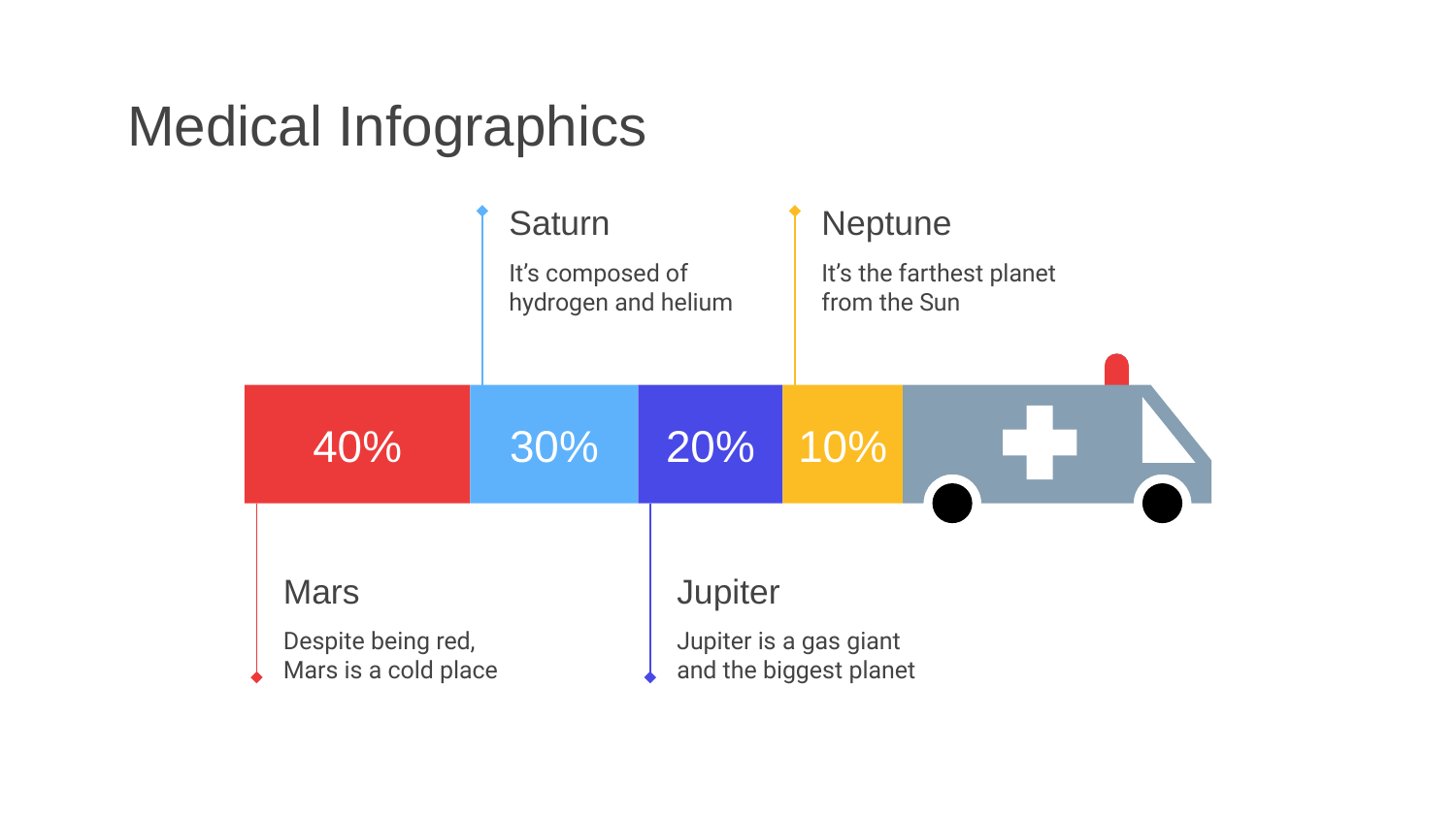

# Medical Infographics
Saturn
It’s composed of hydrogen and helium
30%
Neptune
It’s the farthest planet from the Sun
10%

40%
Mars
Despite being red, Mars is a cold place
20%
Jupiter
Jupiter is a gas giant and the biggest planet